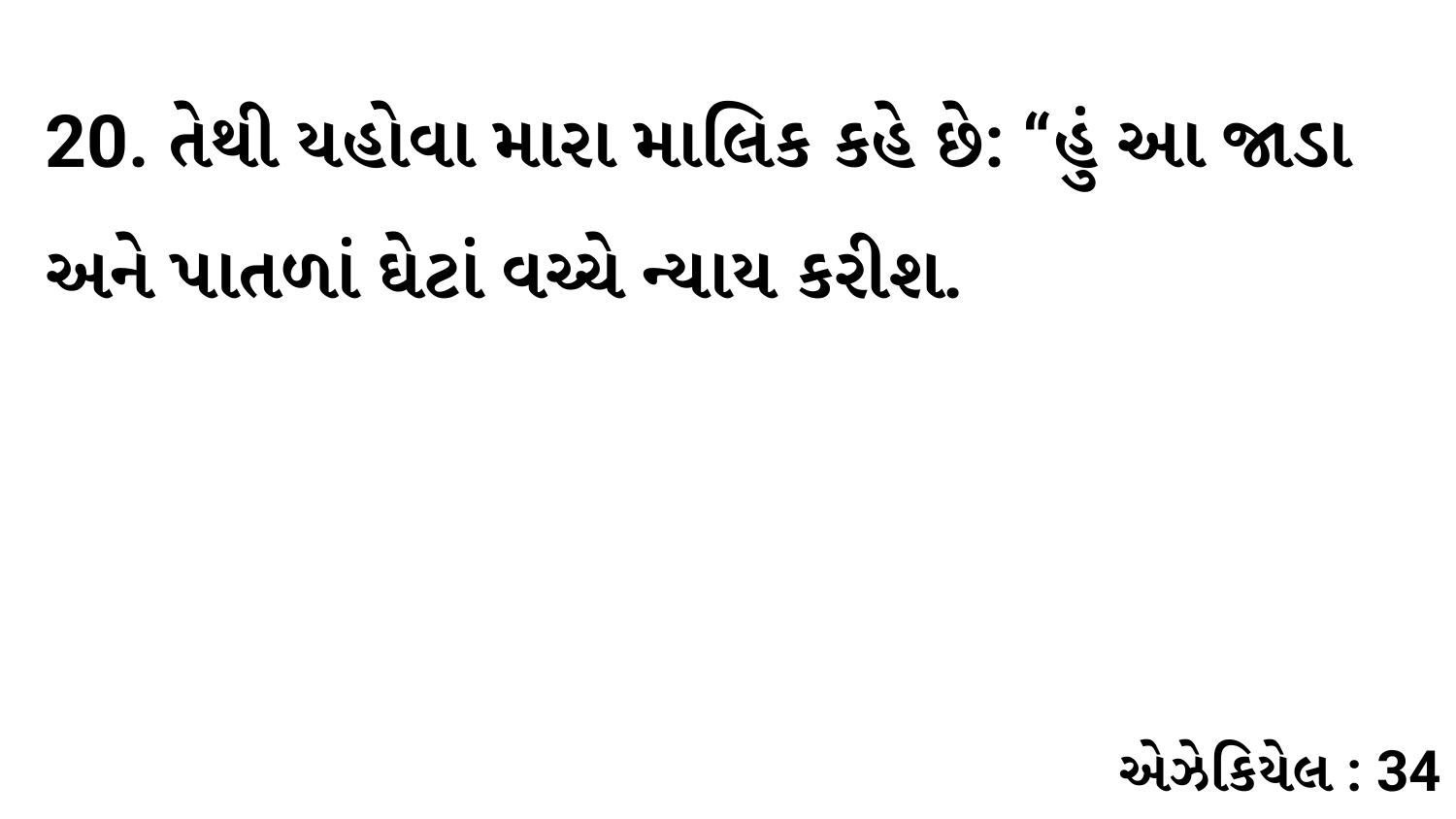

20. તેથી યહોવા મારા માલિક કહે છે: “હું આ જાડા અને પાતળાં ઘેટાં વચ્ચે ન્યાય કરીશ.
એઝેકિયેલ : 34